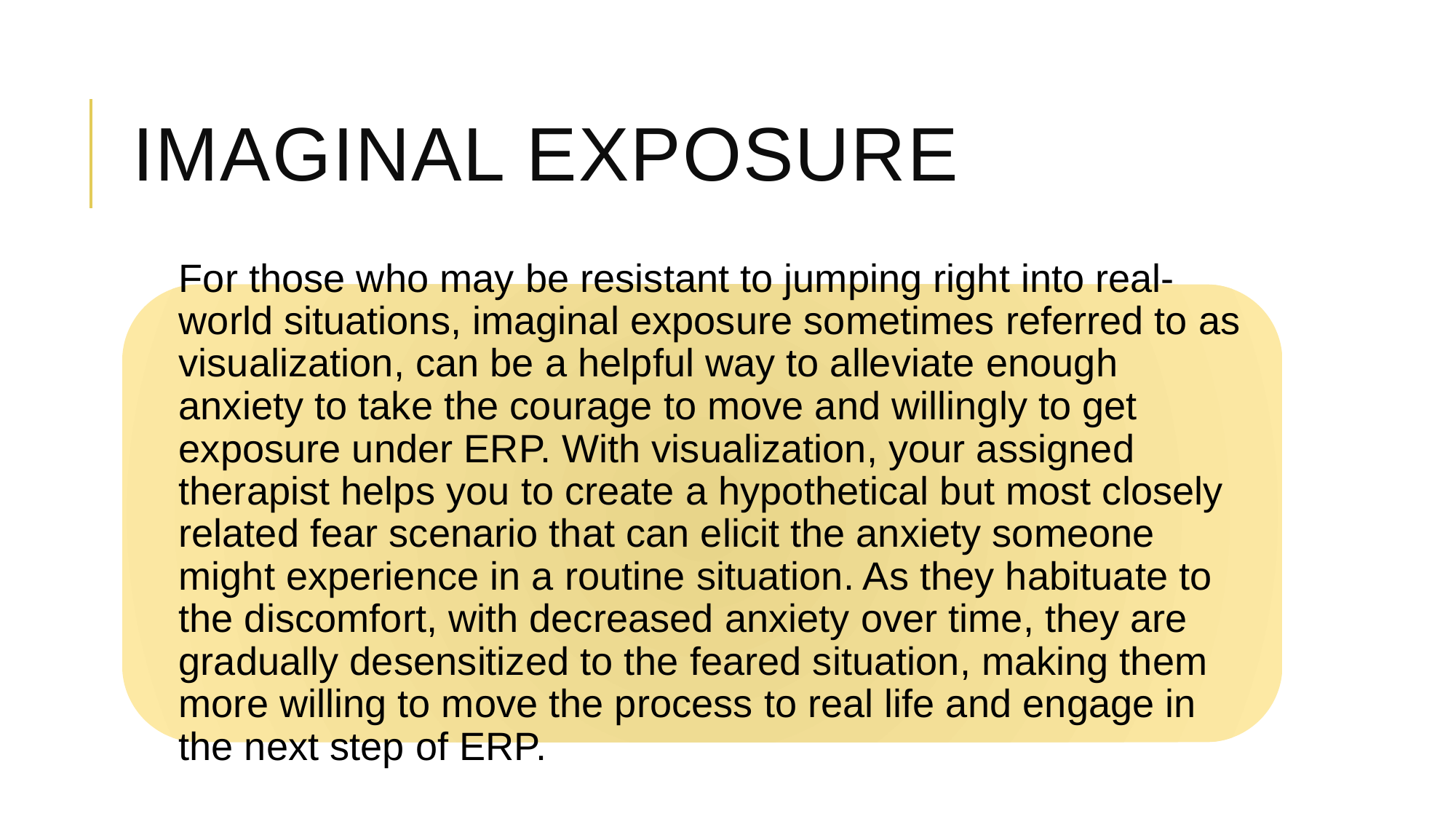

# IMAGINAL EXPOSURE
For those who may be resistant to jumping right into real-world situations, imaginal exposure sometimes referred to as visualization, can be a helpful way to alleviate enough anxiety to take the courage to move and willingly to get exposure under ERP. With visualization, your assigned therapist helps you to create a hypothetical but most closely related fear scenario that can elicit the anxiety someone might experience in a routine situation. As they habituate to the discomfort, with decreased anxiety over time, they are gradually desensitized to the feared situation, making them more willing to move the process to real life and engage in the next step of ERP.